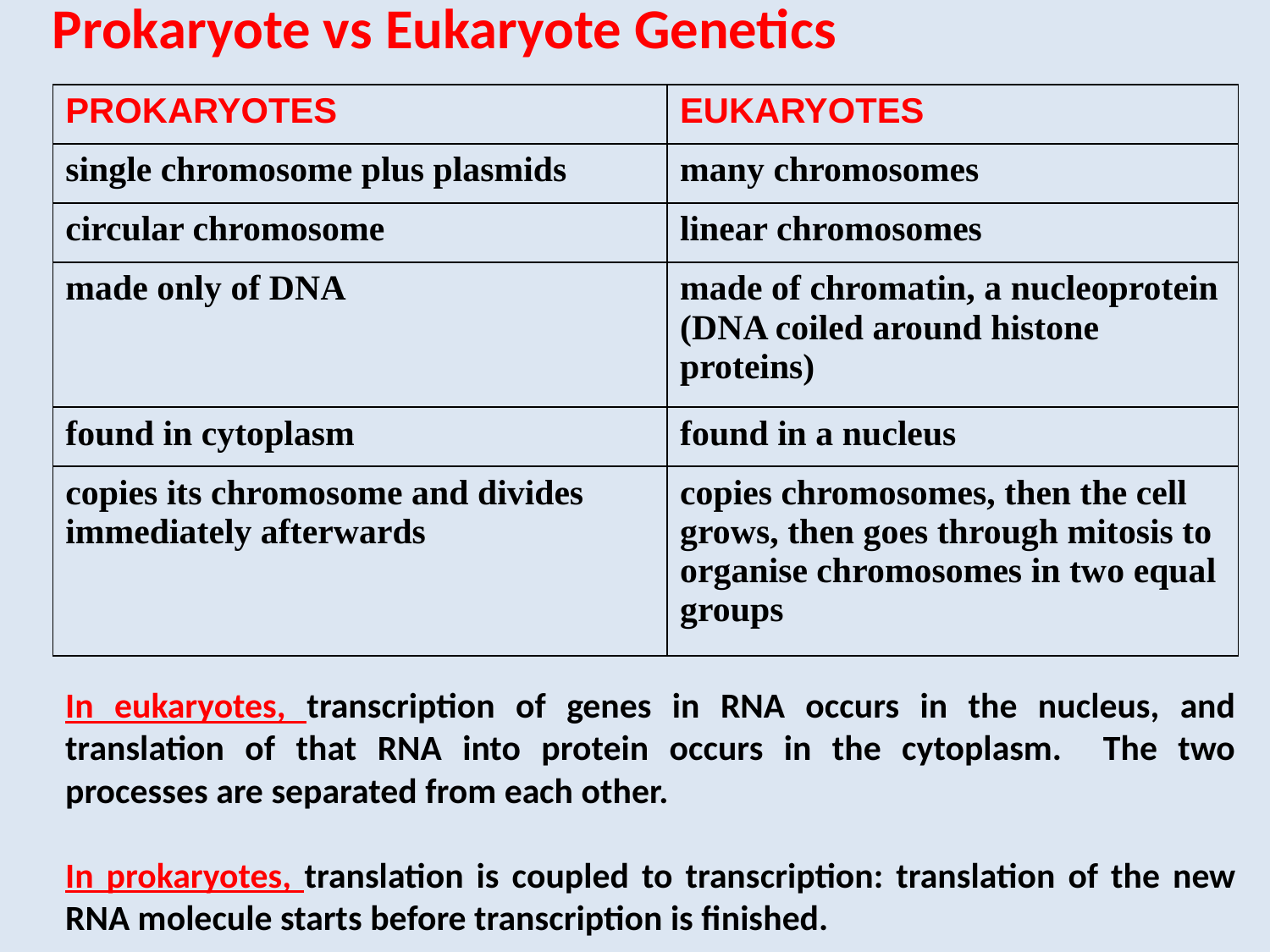

# Prokaryote vs Eukaryote Genetics
| PROKARYOTES | EUKARYOTES |
| --- | --- |
| single chromosome plus plasmids | many chromosomes |
| circular chromosome | linear chromosomes |
| made only of DNA | made of chromatin, a nucleoprotein (DNA coiled around histone proteins) |
| found in cytoplasm | found in a nucleus |
| copies its chromosome and divides immediately afterwards | copies chromosomes, then the cell grows, then goes through mitosis to organise chromosomes in two equal groups |
In eukaryotes, transcription of genes in RNA occurs in the nucleus, and translation of that RNA into protein occurs in the cytoplasm.  The two processes are separated from each other.

In prokaryotes, translation is coupled to transcription: translation of the new RNA molecule starts before transcription is finished.